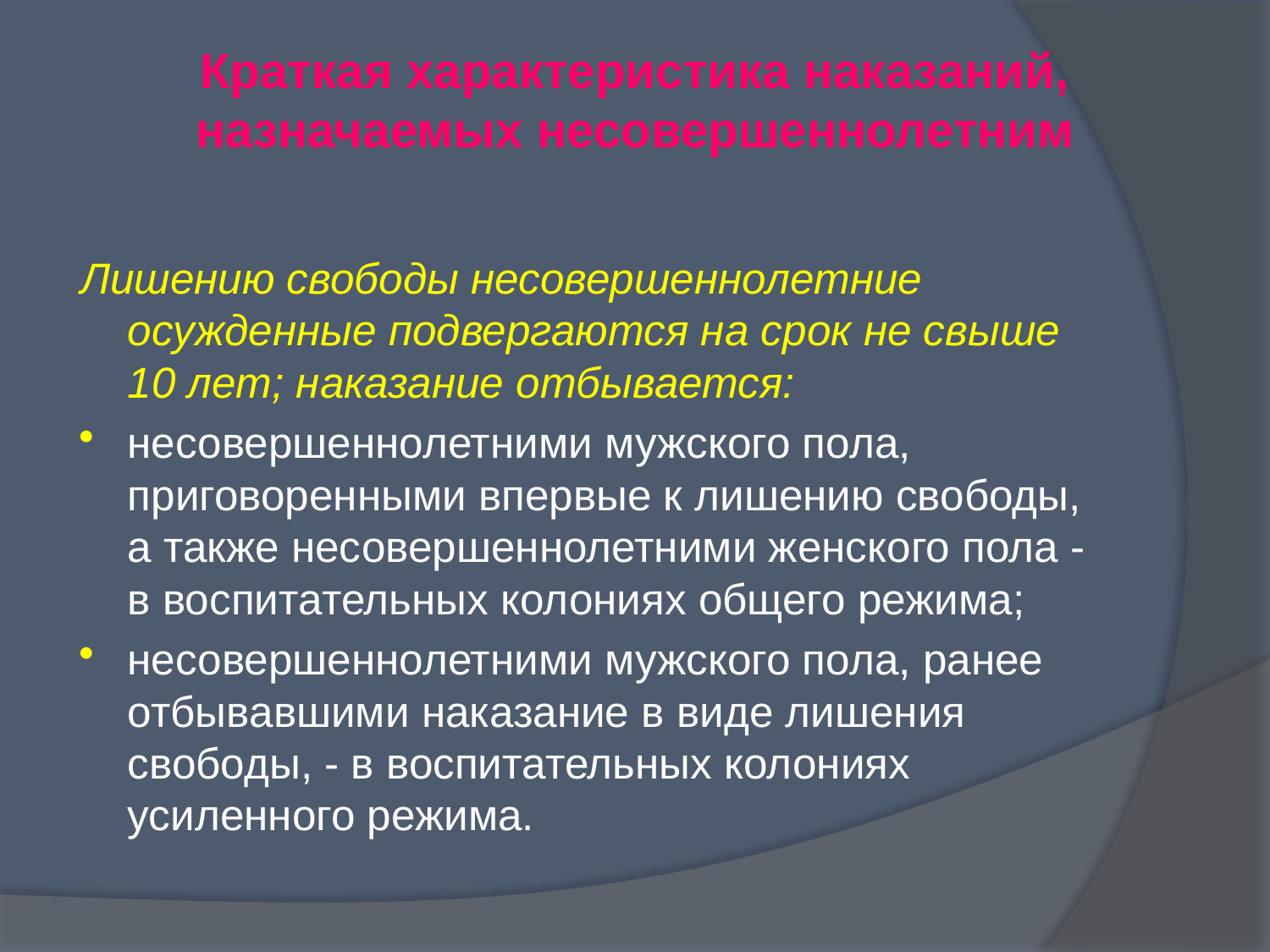

# Краткая характеристика наказаний, назначаемых несовершеннолетним
Лишению свободы несовершеннолетние осужденные подвергаются на срок не свыше 10 лет; наказание отбывается:
несовершеннолетними мужского пола, приговоренными впервые к лишению свободы, а также несовершеннолетними женского пола - в воспитательных колониях общего режима;
несовершеннолетними мужского пола, ранее отбывавшими наказание в виде лишения свободы, - в воспитательных колониях усиленного режима.